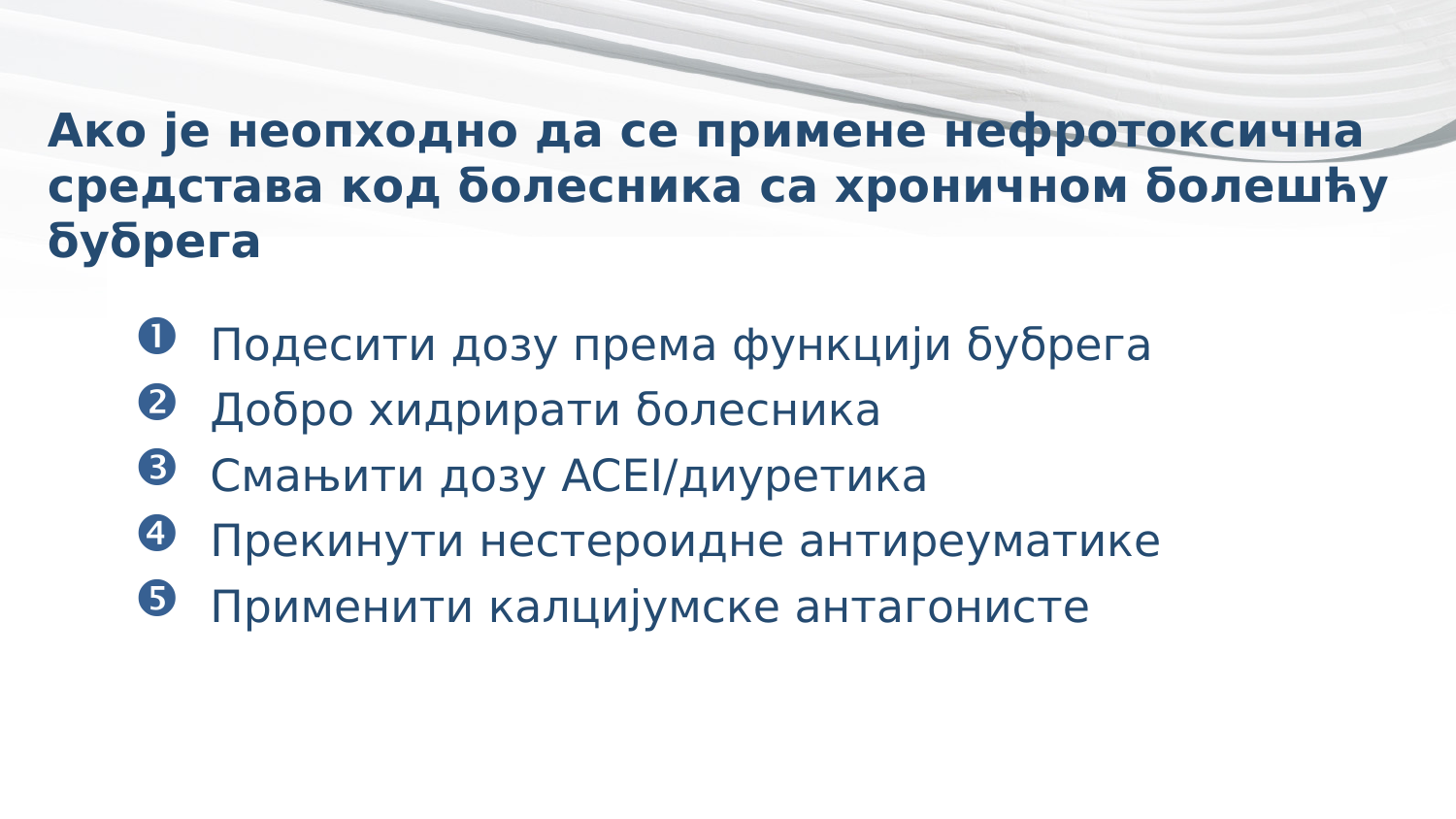

# Ако је неопходно да се примене нефротоксична средстава код болесника са хроничном болешћу бубрега

Подесити дозу према функцији бубрега
Добро хидрирати болесника
Смањити дозу ACEI/диуретика
Прекинути нестероидне антиреуматике
Применити калцијумске антагонисте